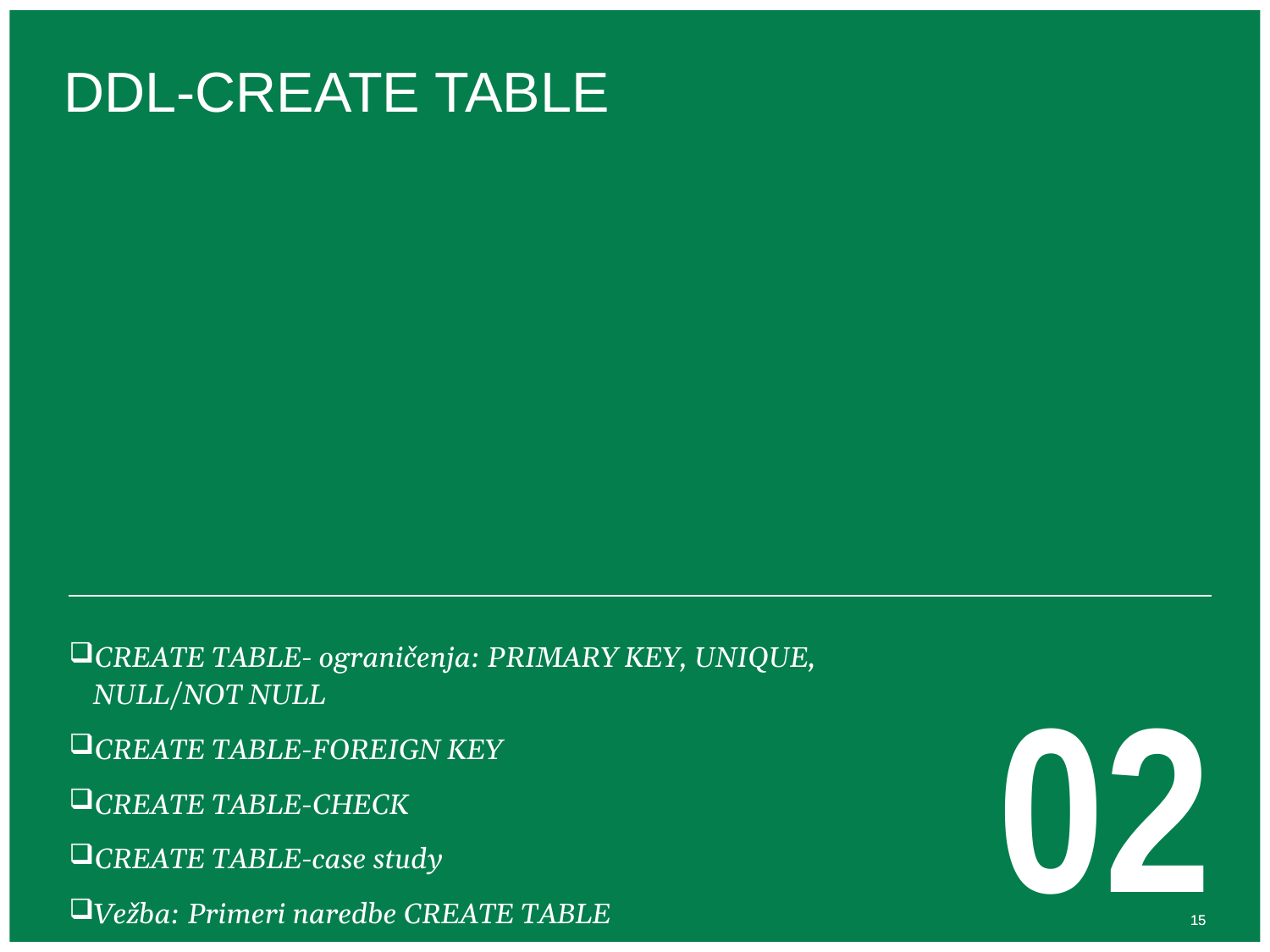

# DDL-CREATE TABLE

02
CREATE TABLE- ograničenja: PRIMARY KEY, UNIQUE, NULL/NOT NULL
CREATE TABLE-FOREIGN KEY
CREATE TABLE-CHECK
CREATE TABLE-case study
Vežba: Primeri naredbe CREATE TABLE